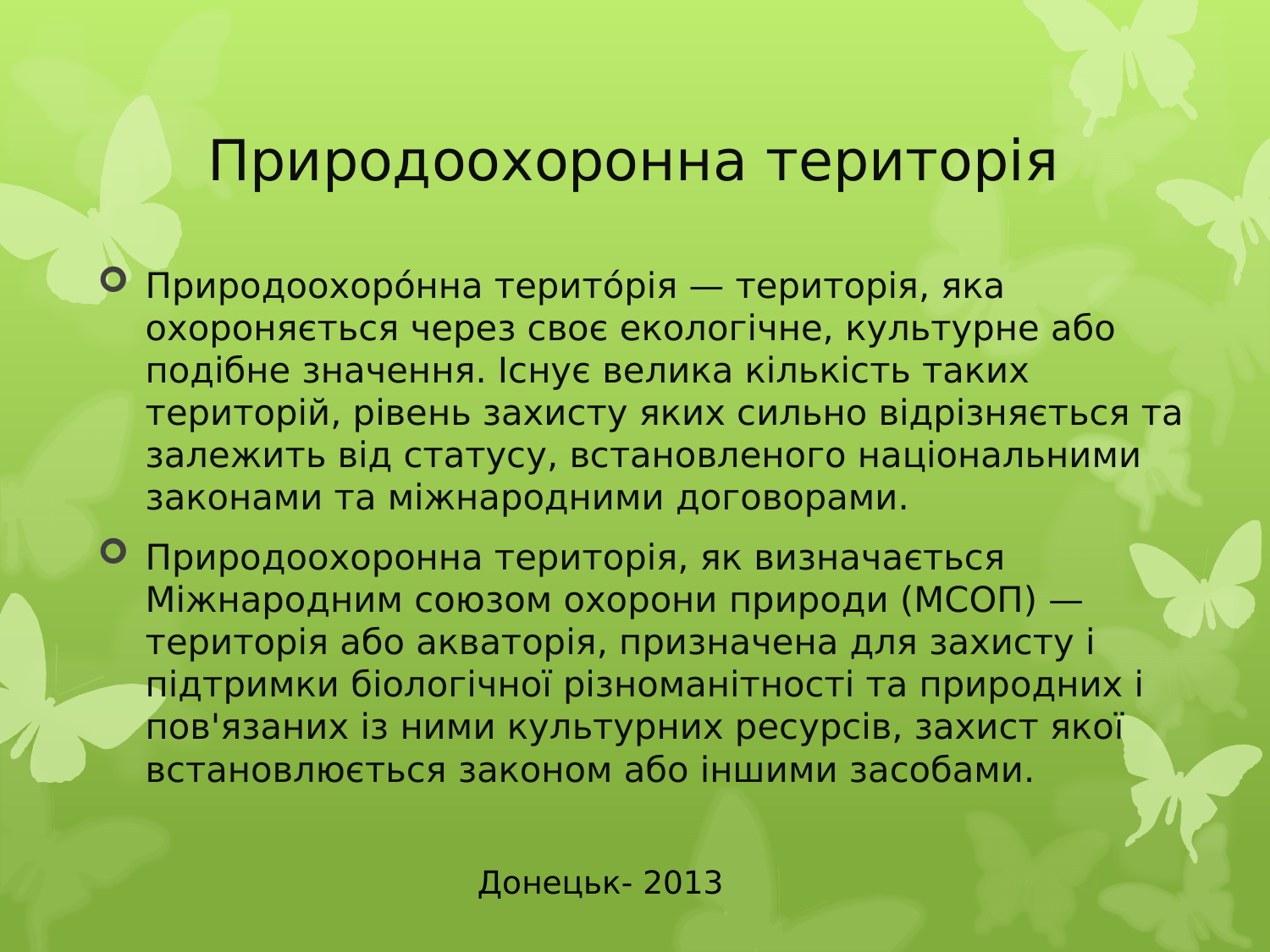

# Природоохоронна територія
Природоохоро́нна терито́рія — територія, яка охороняється через своє екологічне, культурне або подібне значення. Існує велика кількість таких територій, рівень захисту яких сильно відрізняється та залежить від статусу, встановленого національними законами та міжнародними договорами.
Природоохоронна територія, як визначається Міжнародним союзом охорони природи (МСОП) — територія або акваторія, призначена для захисту і підтримки біологічної різноманітності та природних і пов'язаних із ними культурних ресурсів, захист якої встановлюється законом або іншими засобами.
Донецьк- 2013